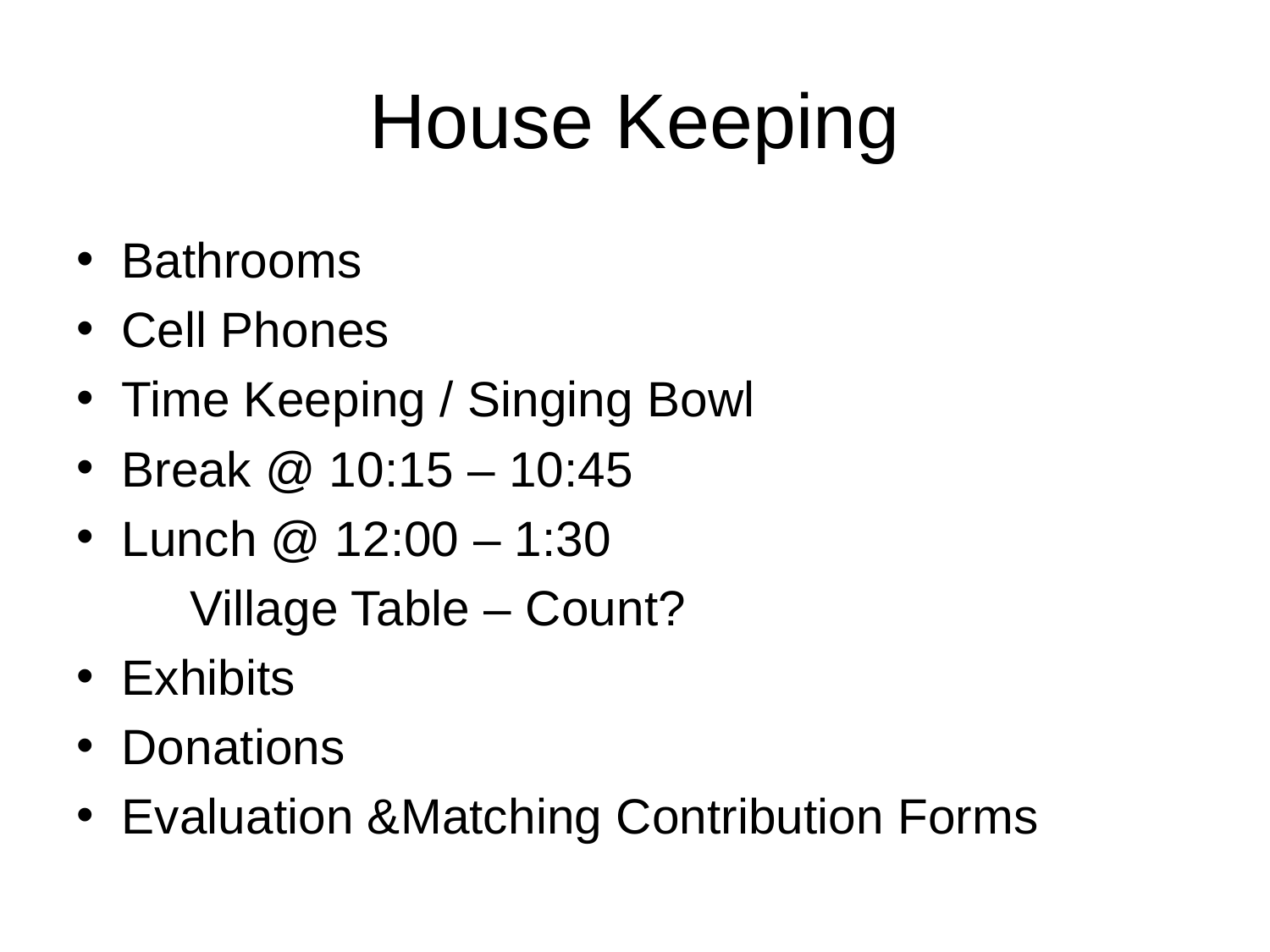

# House Keeping
Bathrooms
Cell Phones
Time Keeping / Singing Bowl
Break @ 10:15 – 10:45
Lunch @ 12:00 – 1:30
			     Village Table – Count?
Exhibits
Donations
Evaluation &Matching Contribution Forms